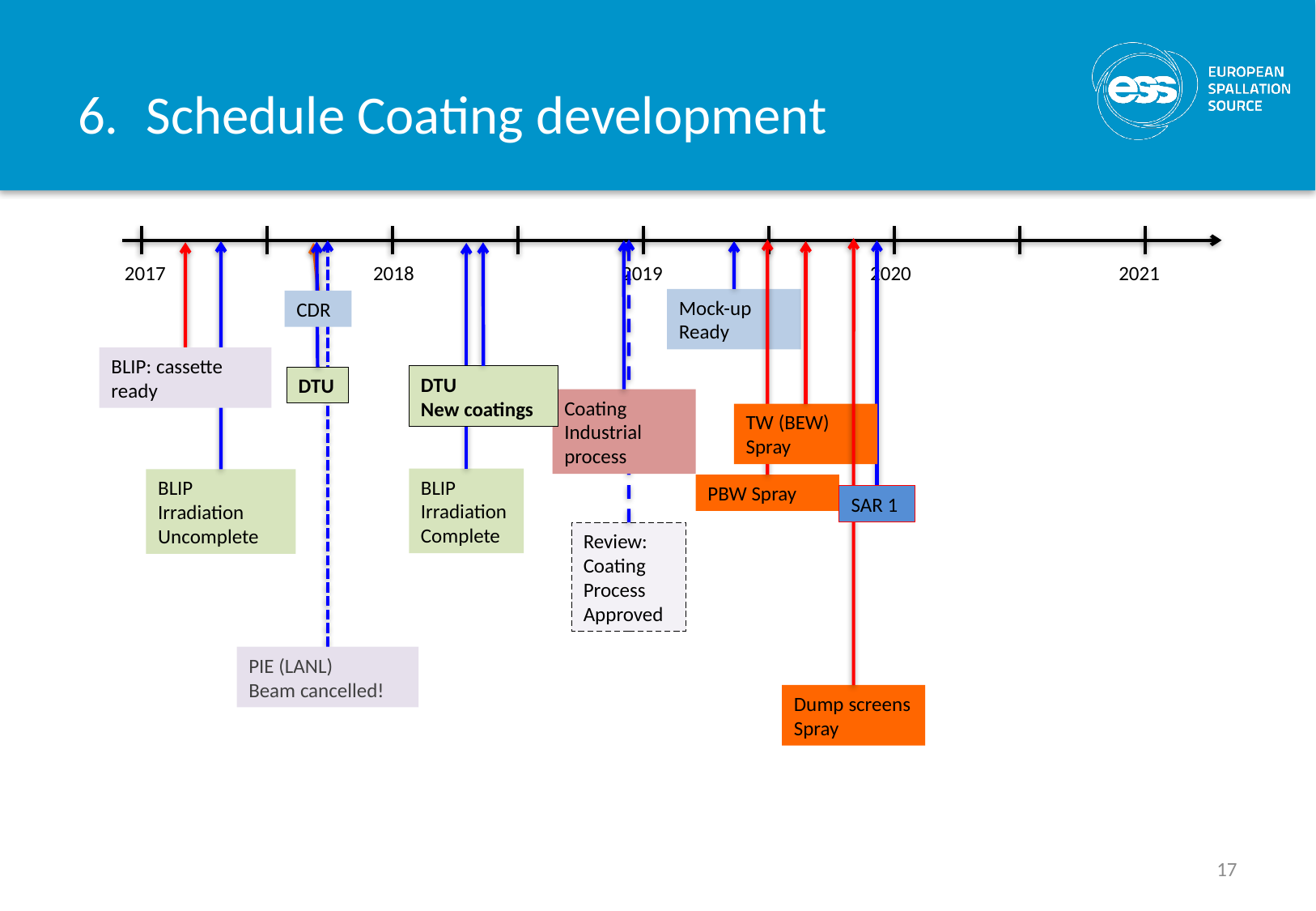

# Schedule Coating development
2017
2018
2019
2020
2021
Mock-up Ready
CDR
BLIP: cassette ready
DTU
New coatings
DTU
Coating Industrial process
TW (BEW) Spray
BLIP Irradiation
Complete
BLIP Irradiation
Uncomplete
PBW Spray
SAR 1
Review: Coating Process Approved
PIE (LANL)
Beam cancelled!
Dump screens Spray
17